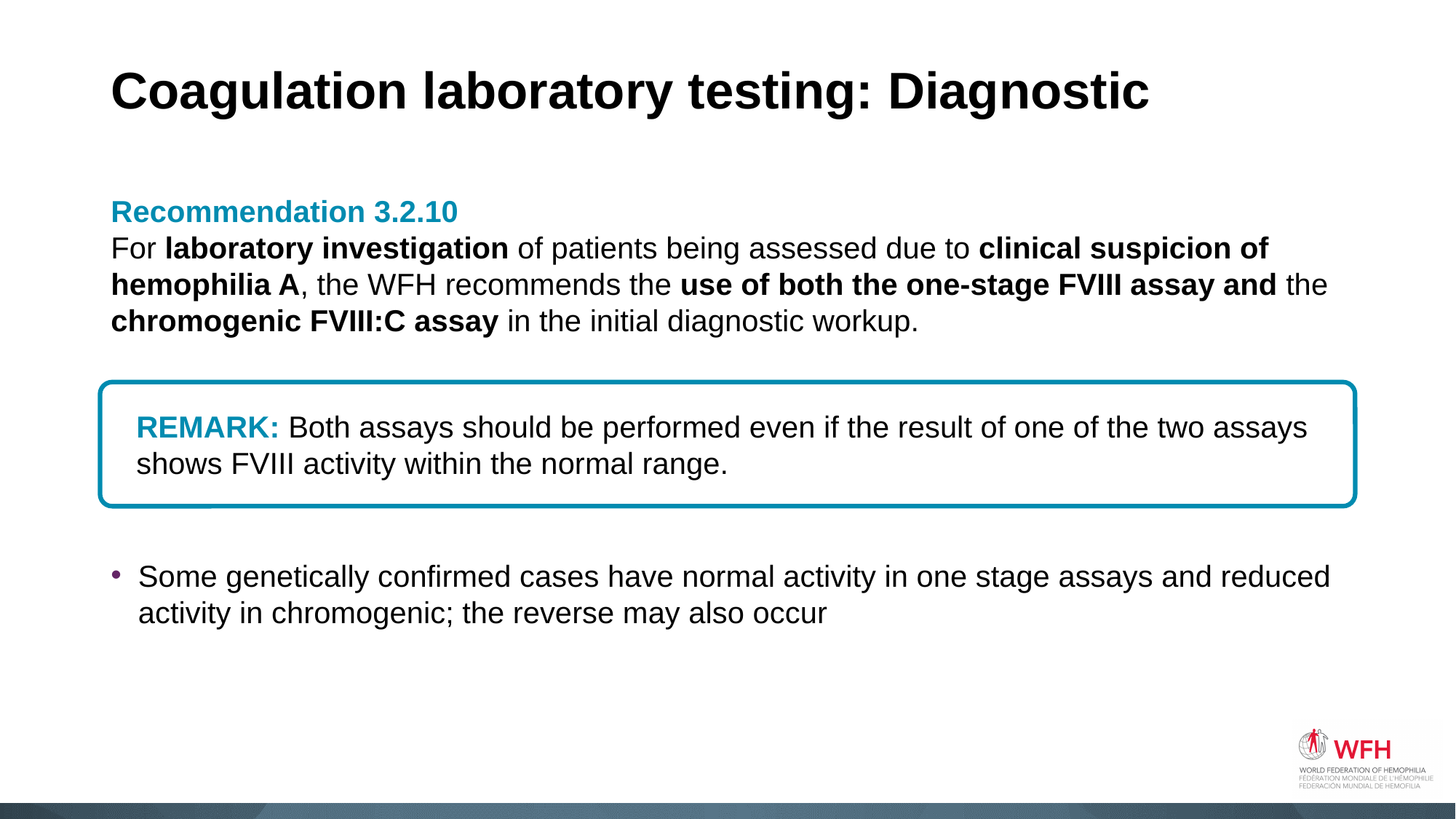

# Coagulation laboratory testing: Diagnostic
Recommendation 3.2.10
For laboratory investigation of patients being assessed due to clinical suspicion of hemophilia A, the WFH recommends the use of both the one-stage FVIII assay and the chromogenic FVIII:C assay in the initial diagnostic workup.

Some genetically confirmed cases have normal activity in one stage assays and reduced activity in chromogenic; the reverse may also occur

REMARK: Both assays should be performed even if the result of one of the two assays shows FVIII activity within the normal range.